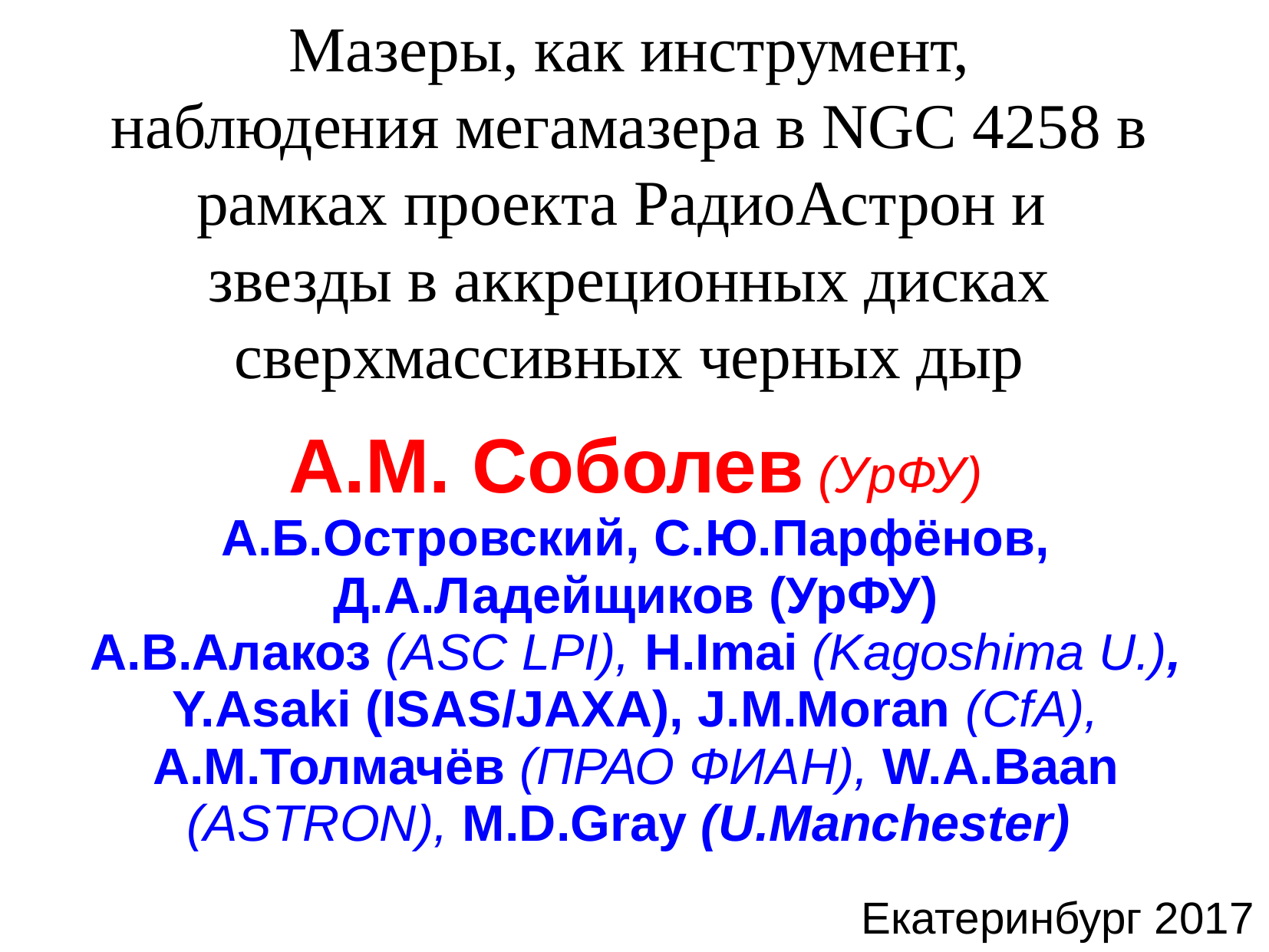

# Мазеры, как инструмент, наблюдения мегамазера в NGC 4258 в рамках проекта РадиоАстрон и звезды в аккреционных дисках сверхмассивных черных дыр
А.М. Соболев (УрФУ)
А.Б.Островский, С.Ю.Парфёнов, Д.А.Ладейщиков (УрФУ)
А.В.Алакоз (ASC LPI), H.Imai (Kagoshima U.), Y.Asaki (ISAS/JAXA), J.M.Moran (CfA), A.M.Толмачёв (ПРАО ФИАН), W.A.Baan (ASTRON), M.D.Gray (U.Manchester)
Екатеринбург 2017